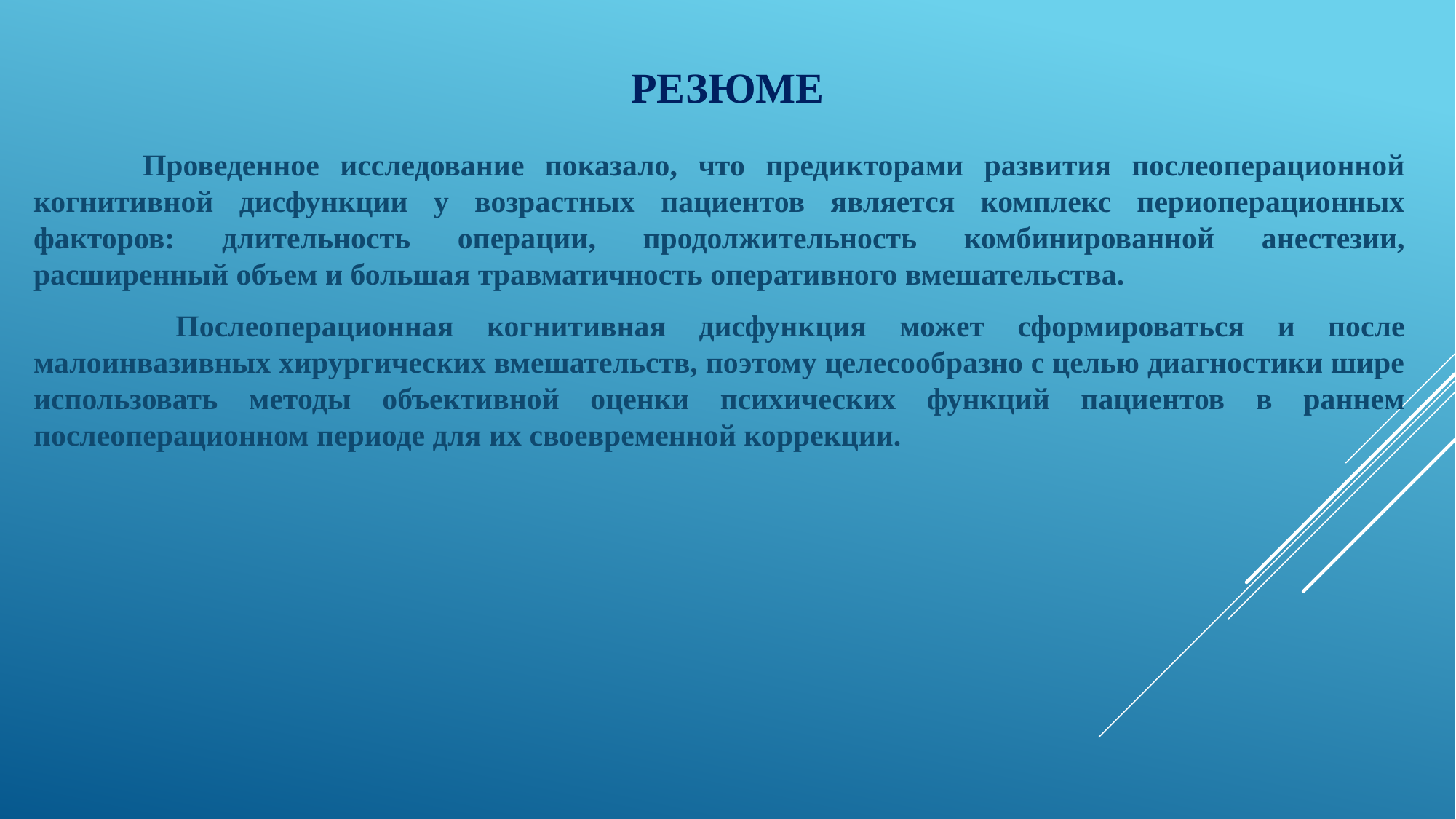

Проведенное исследование показало, что предикторами развития послеоперационной когнитивной дисфункции у возрастных пациентов является комплекс периоперационных факторов: длительность операции, продолжительность комбинированной анестезии, расширенный объем и большая травматичность оперативного вмешательства.
	 Послеоперационная когнитивная дисфункция может сформироваться и после малоинвазивных хирургических вмешательств, поэтому целесообразно с целью диагностики шире использовать методы объективной оценки психических функций пациентов в раннем послеоперационном периоде для их своевременной коррекции.
# РЕЗЮМЕ